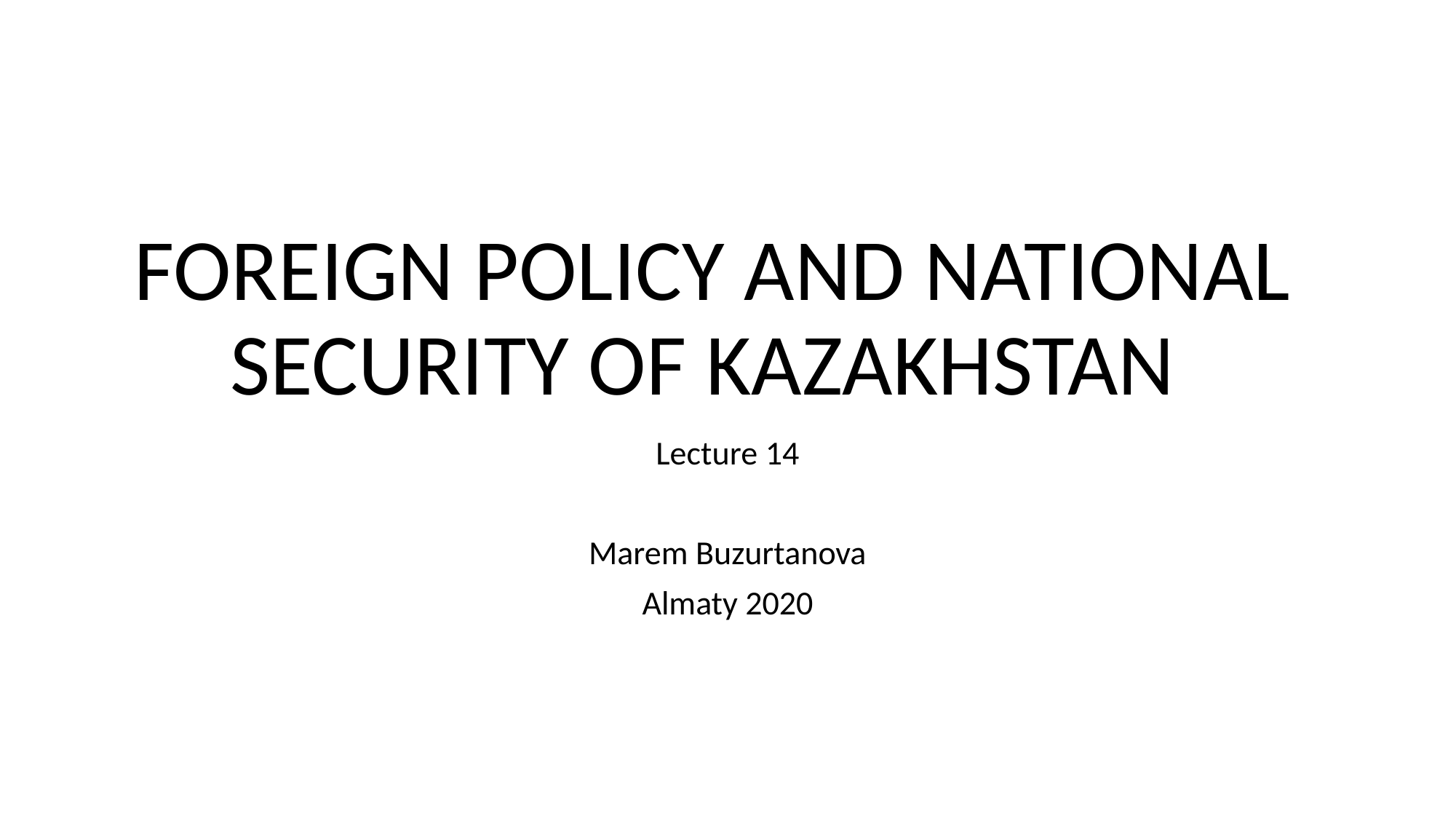

# Foreign policy and national security of Kazakhstan
Lecture 14

Marem Buzurtanova
Almaty 2020